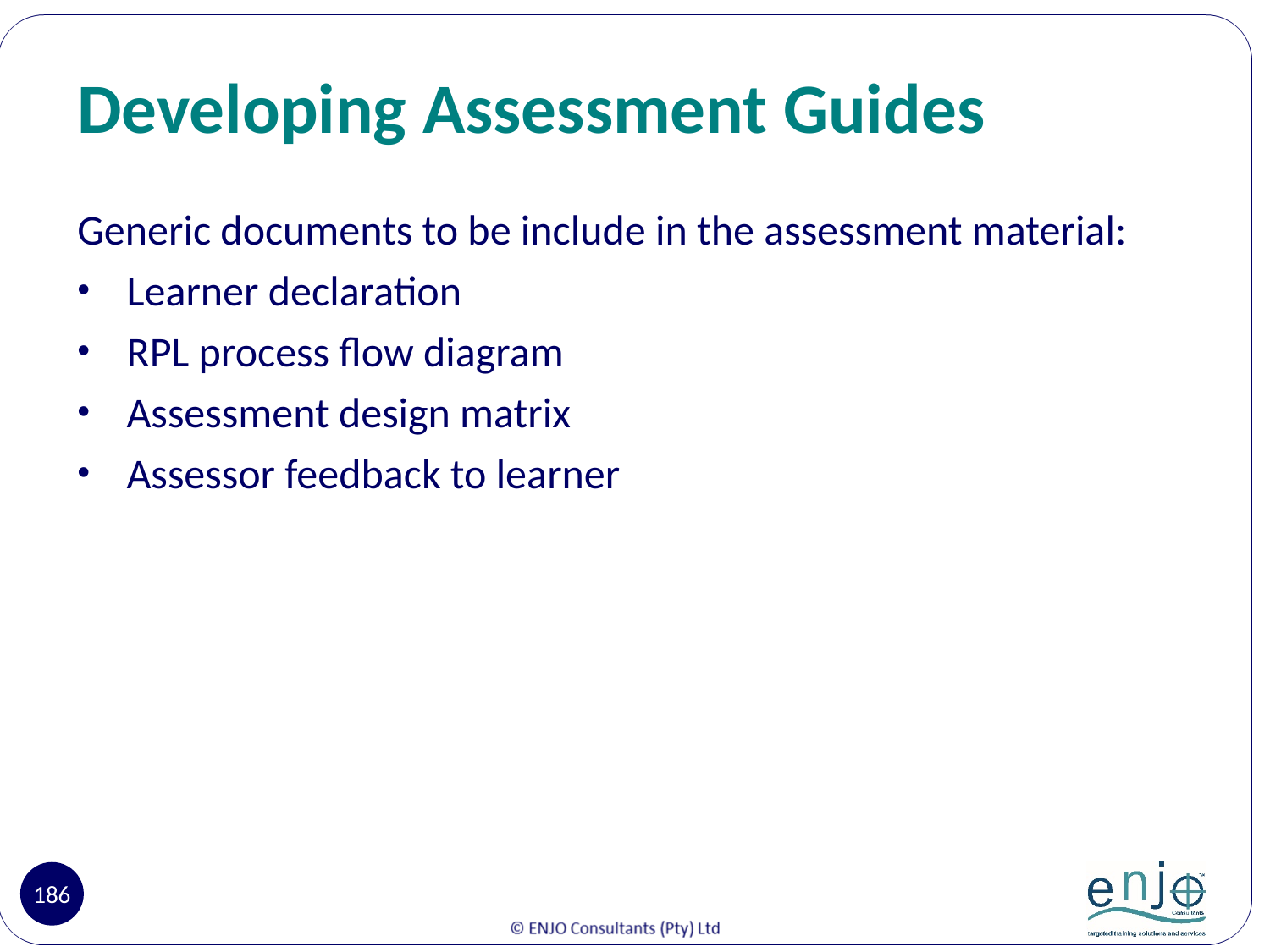

# Developing Assessment Guides
Generic documents to be include in the assessment material:
Learner declaration
RPL process flow diagram
Assessment design matrix
Assessor feedback to learner

186